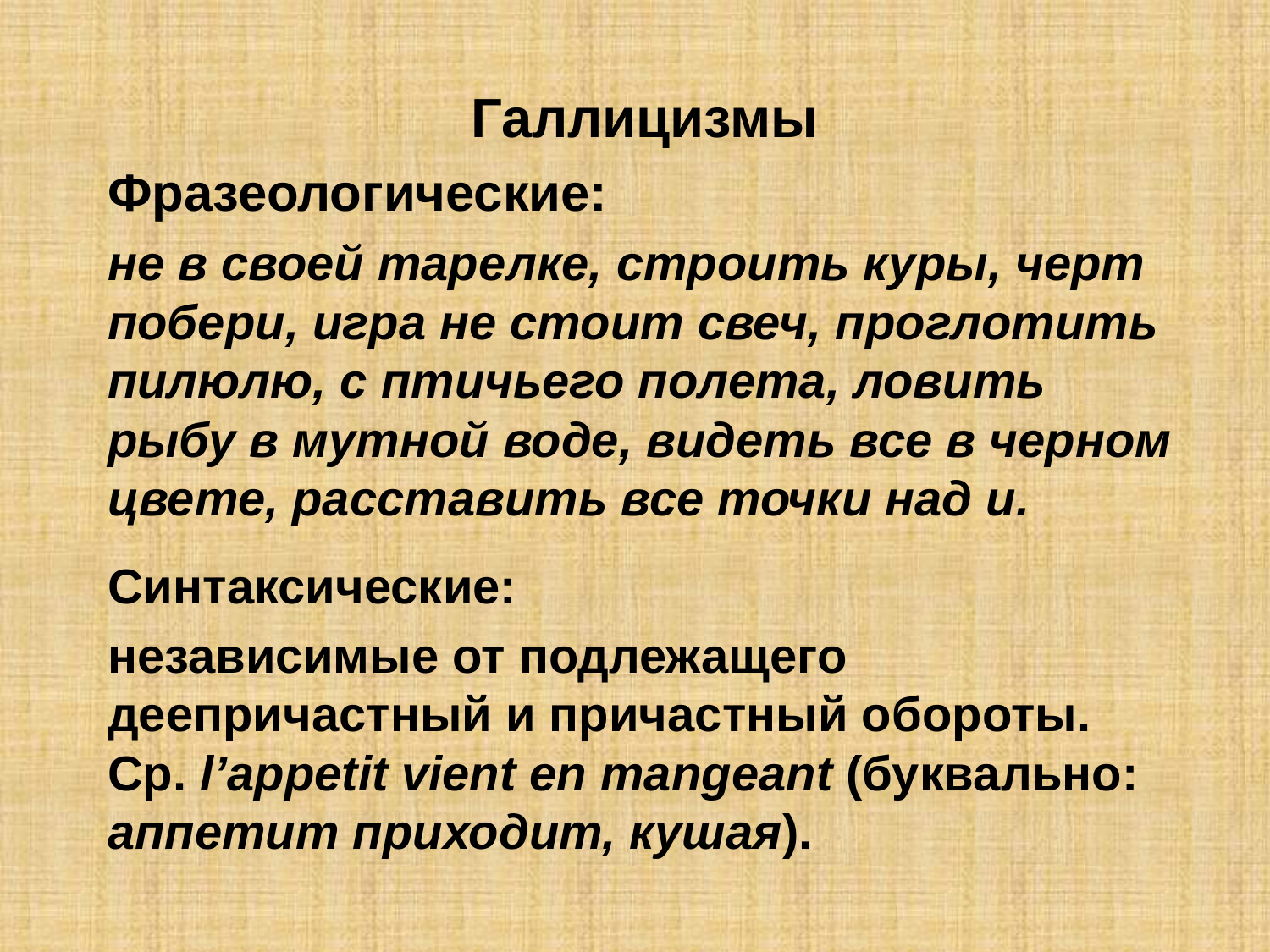

Галлицизмы
Фразеологические:
не в своей тарелке, строить куры, черт побери, игра не стоит свеч, проглотить пилюлю, с птичьего полета, ловить рыбу в мутной воде, видеть все в черном цвете, расставить все точки над и.

Синтаксические:
независимые от подлежащего деепричастный и причастный обороты. Ср. l’appetit vient en mangeant (буквально: аппетит приходит, кушая).